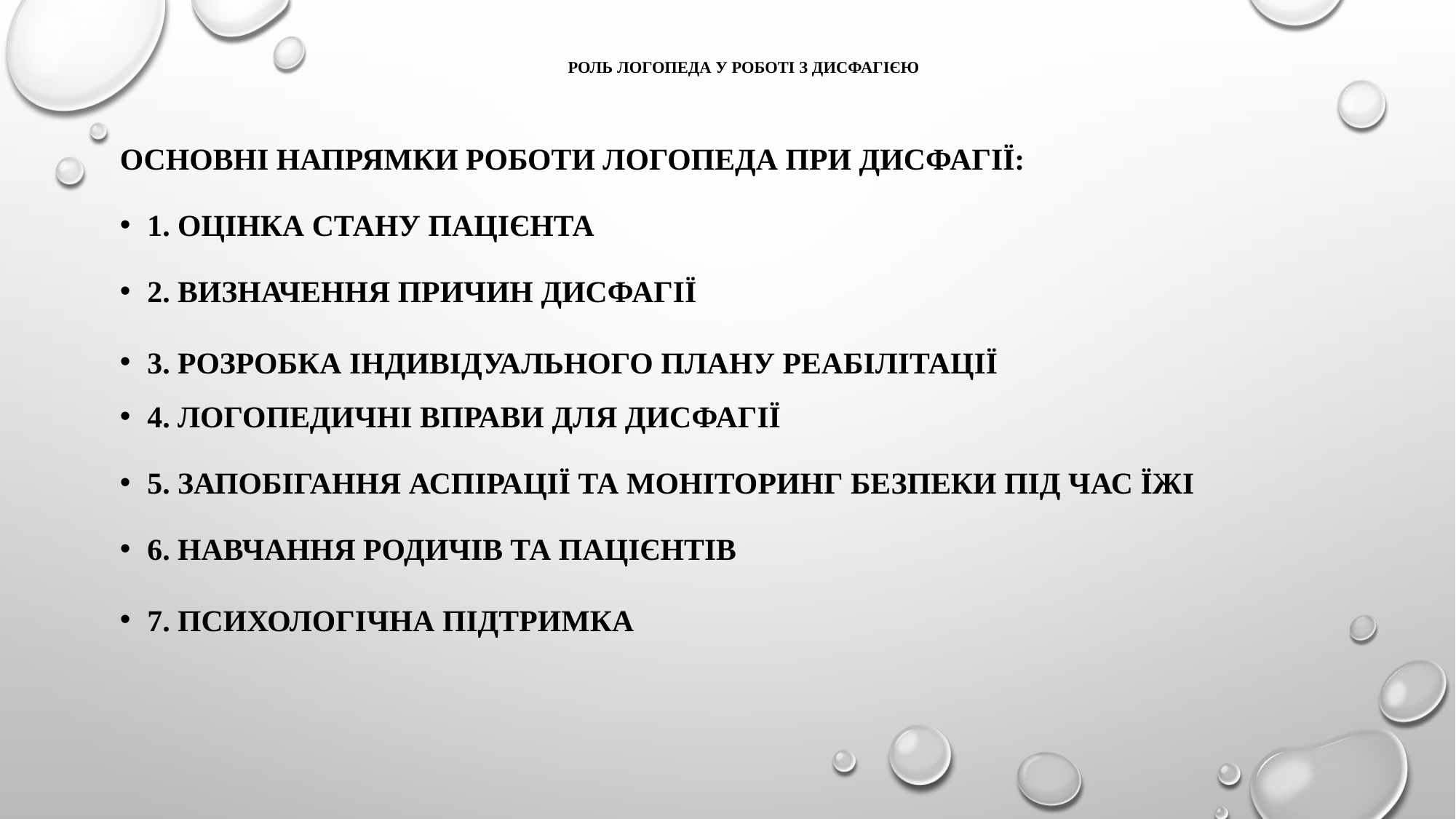

# Роль логопеда у роботі з дисфагією
Основні напрямки роботи логопеда при дисфагії:
1. Оцінка стану пацієнта
2. Визначення причин дисфагії
3. Розробка індивідуального плану реабілітації
4. Логопедичні вправи для дисфагії
5. Запобігання аспірації та моніторинг безпеки під час їжі
6. Навчання родичів та пацієнтів
7. Психологічна підтримка